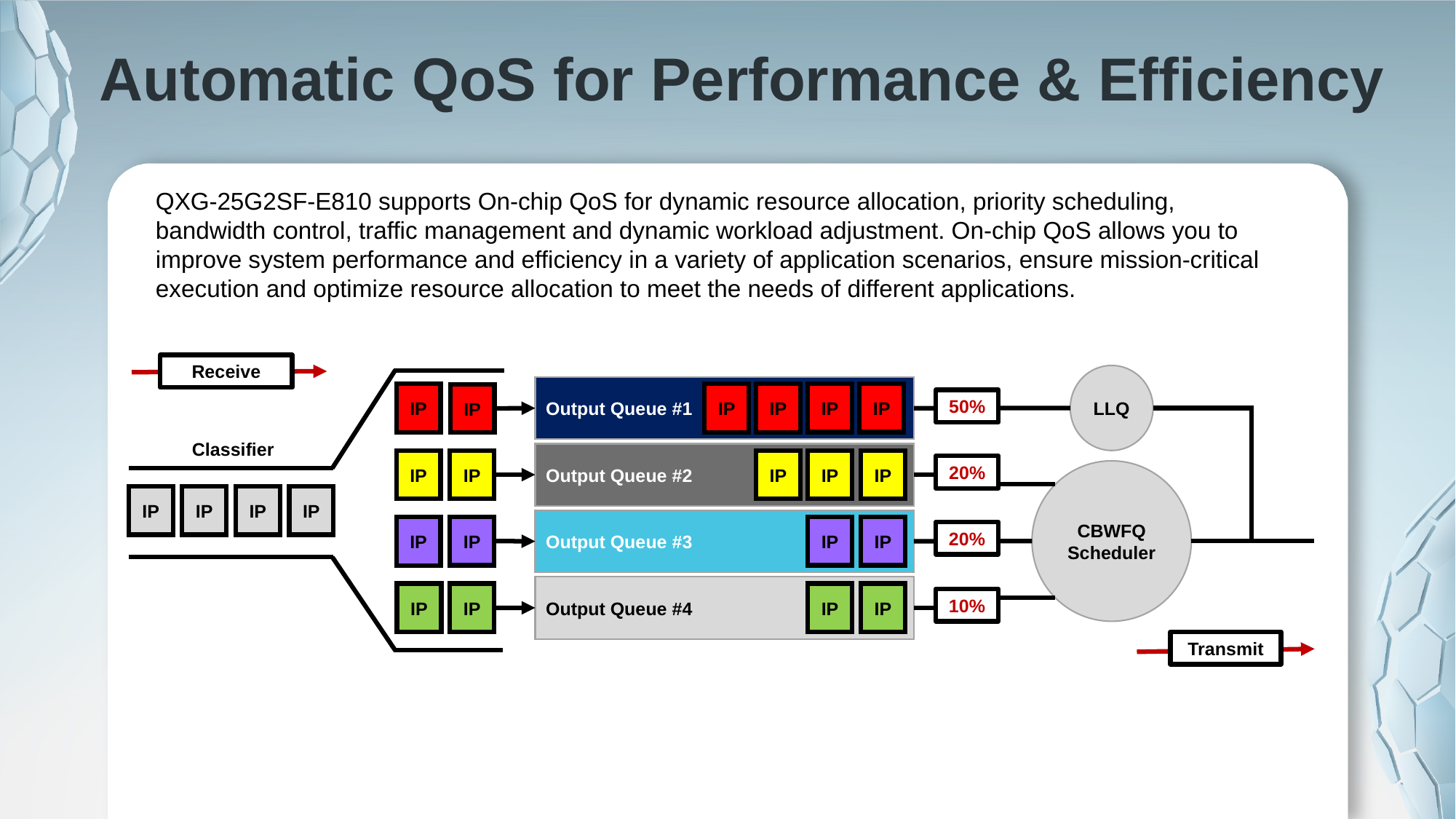

# Automatic QoS for Performance & Efficiency
QXG-25G2SF-E810 supports On-chip QoS for dynamic resource allocation, priority scheduling, bandwidth control, traffic management and dynamic workload adjustment. On-chip QoS allows you to improve system performance and efficiency in a variety of application scenarios, ensure mission-critical execution and optimize resource allocation to meet the needs of different applications.
Receive
LLQ
Output Queue #1
IP
IP
IP
IP
IP
IP
50%
Classifier
Output Queue #2
IP
IP
IP
IP
IP
20%
CBWFQ
Scheduler
IP
IP
IP
IP
Output Queue #3
IP
IP
IP
IP
20%
Output Queue #4
IP
IP
IP
IP
10%
Transmit